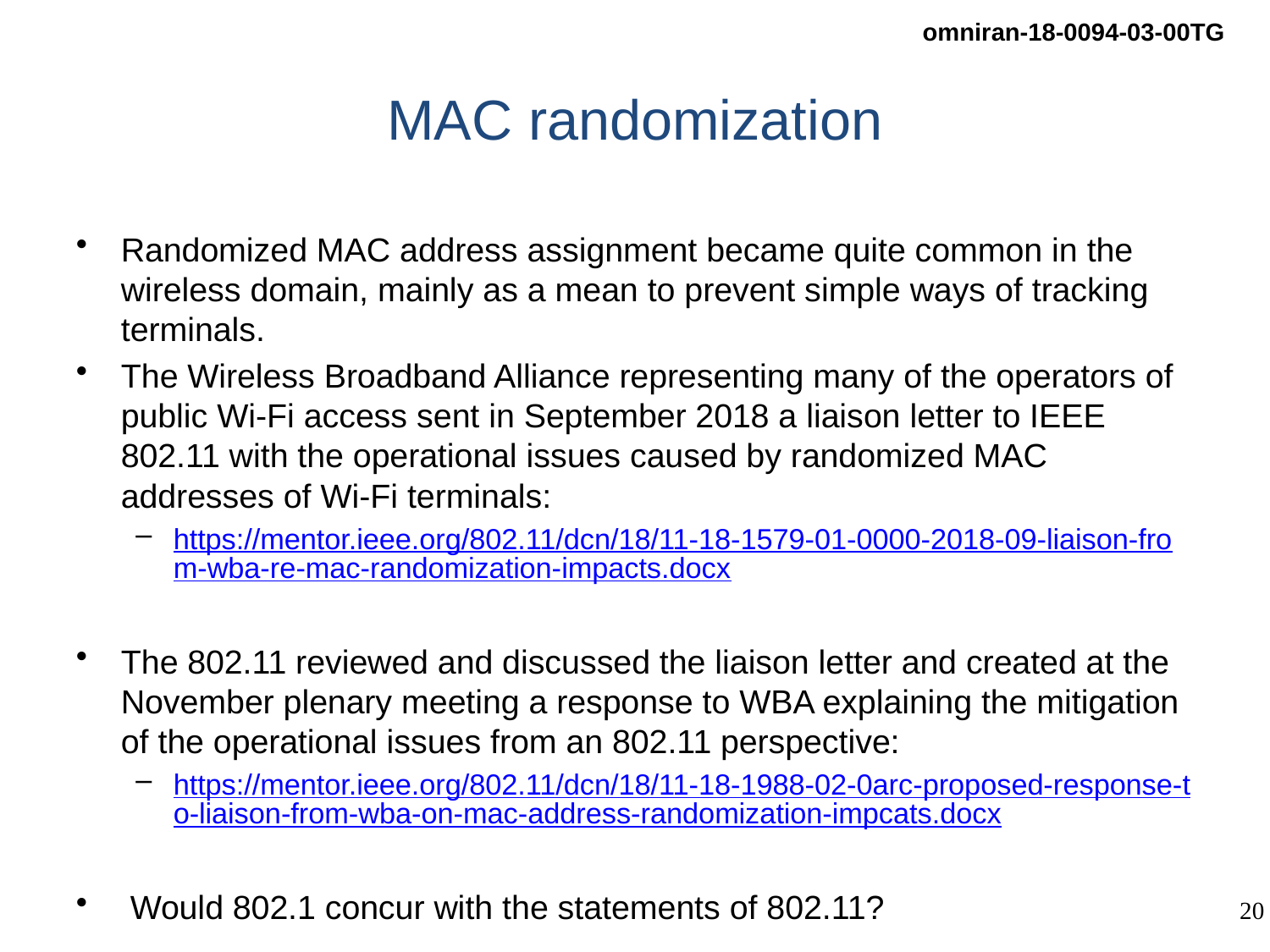

# MAC randomization
Randomized MAC address assignment became quite common in the wireless domain, mainly as a mean to prevent simple ways of tracking terminals.
The Wireless Broadband Alliance representing many of the operators of public Wi-Fi access sent in September 2018 a liaison letter to IEEE 802.11 with the operational issues caused by randomized MAC addresses of Wi-Fi terminals:
https://mentor.ieee.org/802.11/dcn/18/11-18-1579-01-0000-2018-09-liaison-from-wba-re-mac-randomization-impacts.docx

The 802.11 reviewed and discussed the liaison letter and created at the November plenary meeting a response to WBA explaining the mitigation of the operational issues from an 802.11 perspective:
https://mentor.ieee.org/802.11/dcn/18/11-18-1988-02-0arc-proposed-response-to-liaison-from-wba-on-mac-address-randomization-impcats.docx

 Would 802.1 concur with the statements of 802.11?